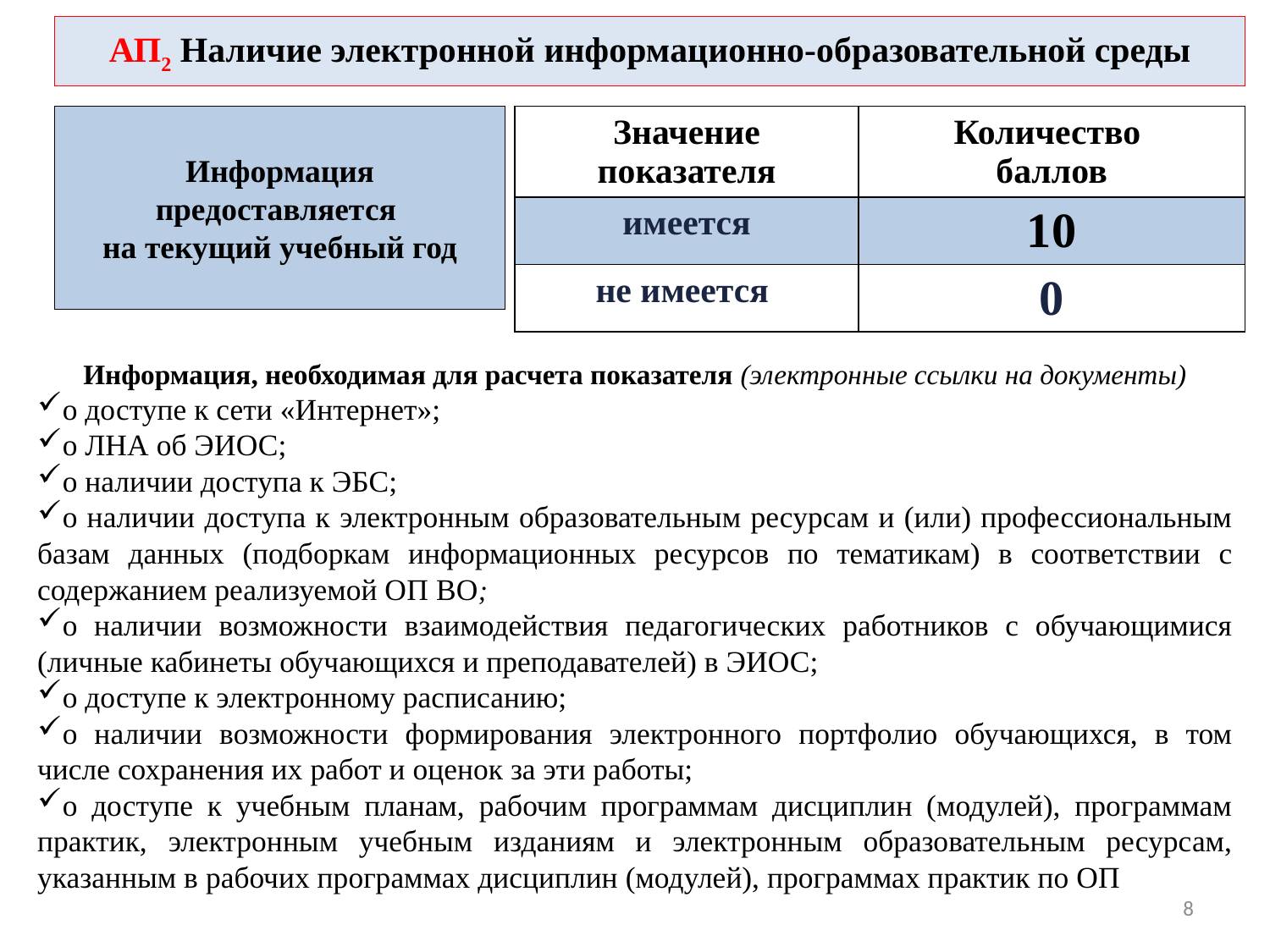

# АП2 Наличие электронной информационно-образовательной среды

Информация предоставляется
на текущий учебный год

| Значение показателя | Количество баллов |
| --- | --- |
| имеется | 10 |
| не имеется | 0 |
Информация, необходимая для расчета показателя (электронные ссылки на документы)
о доступе к сети «Интернет»;
о ЛНА об ЭИОС;
о наличии доступа к ЭБС;
о наличии доступа к электронным образовательным ресурсам и (или) профессиональным базам данных (подборкам информационных ресурсов по тематикам) в соответствии с содержанием реализуемой ОП ВО;
о наличии возможности взаимодействия педагогических работников с обучающимися (личные кабинеты обучающихся и преподавателей) в ЭИОС;
о доступе к электронному расписанию;
о наличии возможности формирования электронного портфолио обучающихся, в том числе сохранения их работ и оценок за эти работы;
о доступе к учебным планам, рабочим программам дисциплин (модулей), программам практик, электронным учебным изданиям и электронным образовательным ресурсам, указанным в рабочих программах дисциплин (модулей), программах практик по ОП
8